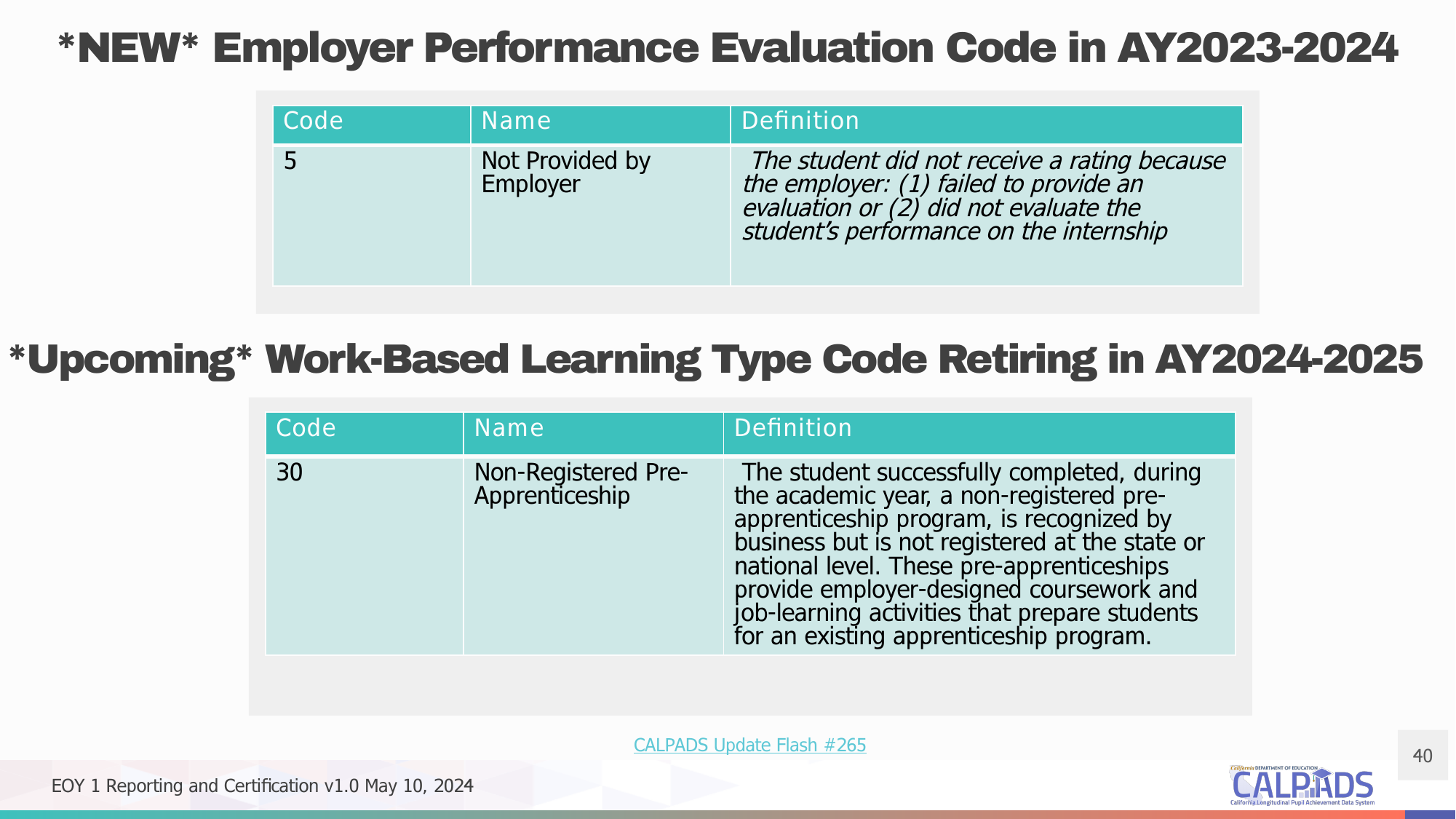

# *NEW* Employer Performance Evaluation Code in AY2023-2024

| Code | Name | Definition |
| --- | --- | --- |
| 5 | Not Provided by Employer | The student did not receive a rating because the employer: (1) failed to provide an evaluation or (2) did not evaluate the student’s performance on the internship |
*Upcoming* Work-Based Learning Type Code Retiring in AY2024-2025

| Code | Name | Definition |
| --- | --- | --- |
| 30 | Non-Registered Pre-Apprenticeship | The student successfully completed, during the academic year, a non-registered pre-apprenticeship program, is recognized by business but is not registered at the state or national level. These pre-apprenticeships provide employer-designed coursework and job-learning activities that prepare students for an existing apprenticeship program. |
CALPADS Update Flash #265
40
EOY 1 Reporting and Certification v1.0 May 10, 2024